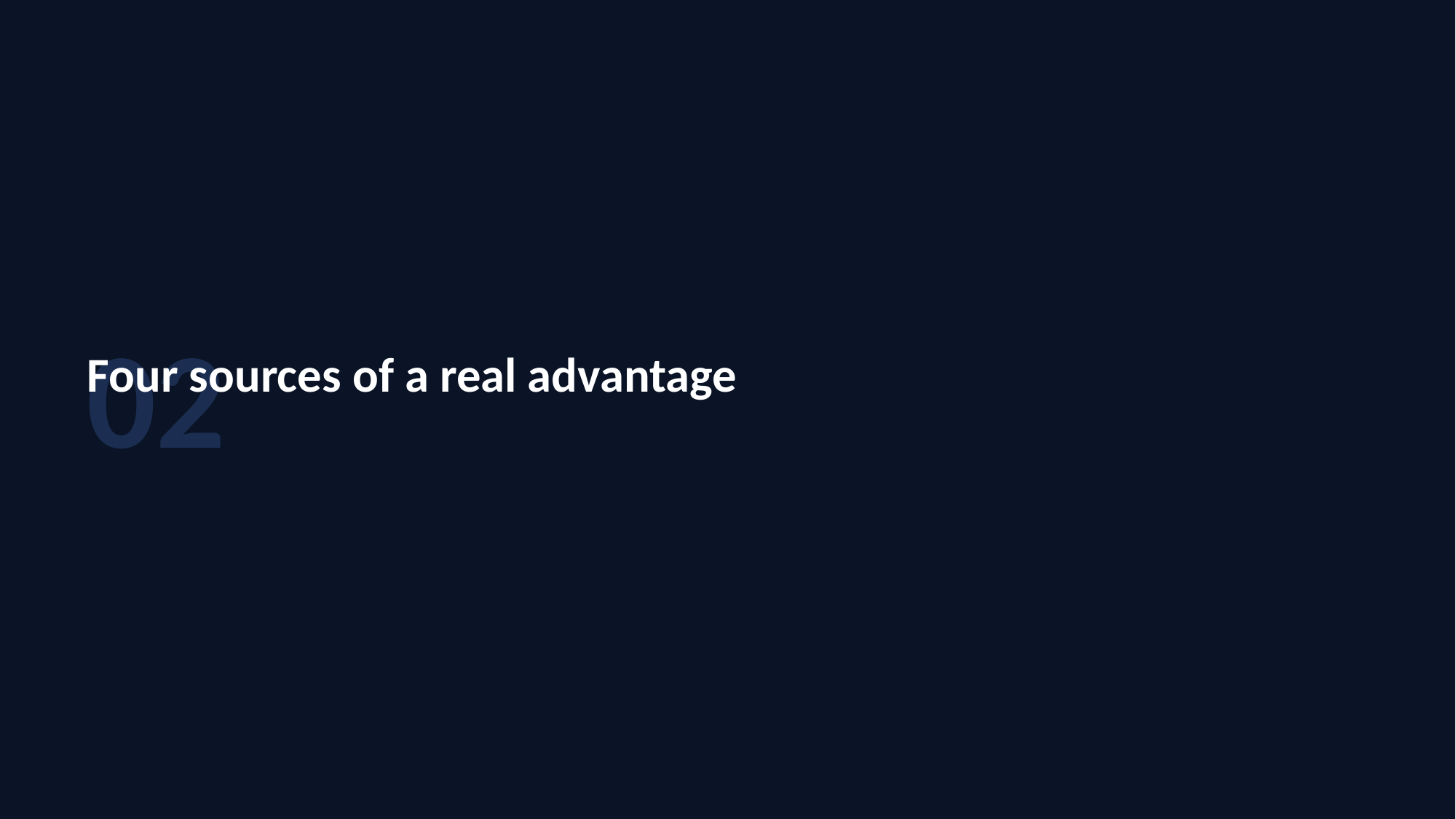

02
Four sources of a real advantage